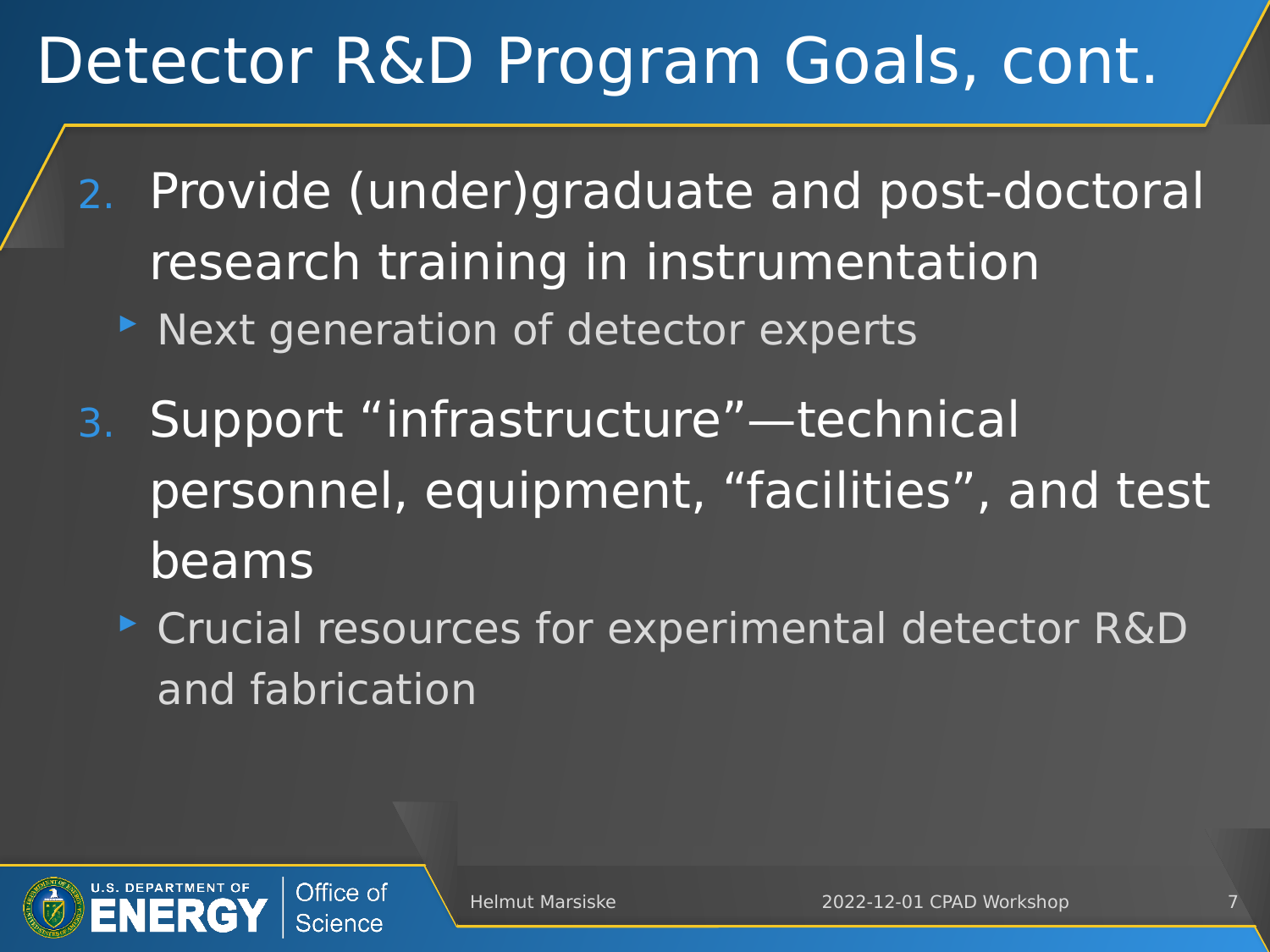

# Detector R&D Program Goals, cont.
Provide (under)graduate and post-doctoral research training in instrumentation
Next generation of detector experts
Support “infrastructure”—technical personnel, equipment, “facilities”, and test beams
Crucial resources for experimental detector R&D and fabrication
Helmut Marsiske
2022-12-01 CPAD Workshop
7